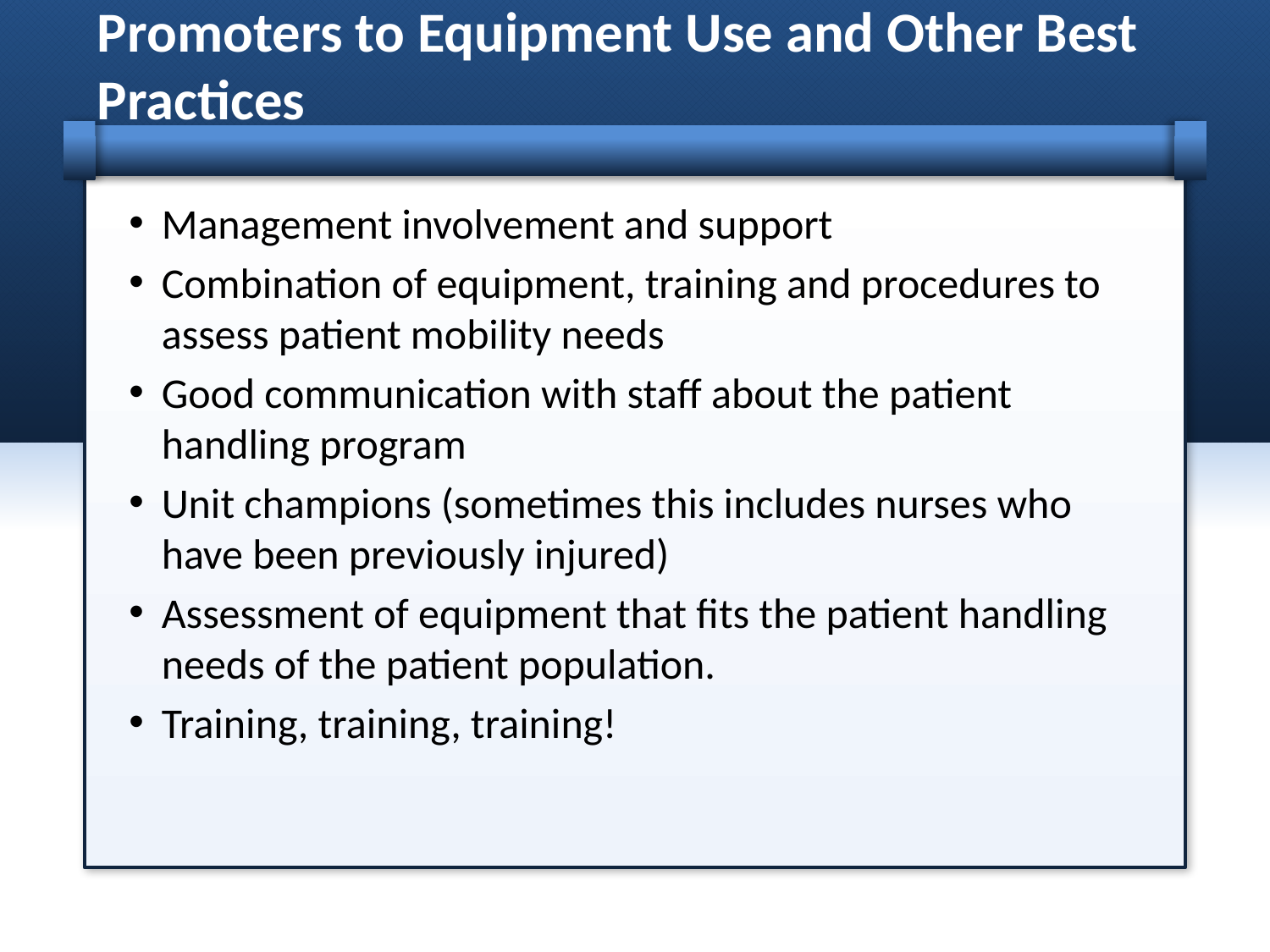

# Promoters to Equipment Use and Other Best Practices
Management involvement and support
Combination of equipment, training and procedures to assess patient mobility needs
Good communication with staff about the patient handling program
Unit champions (sometimes this includes nurses who have been previously injured)
Assessment of equipment that fits the patient handling needs of the patient population.
Training, training, training!